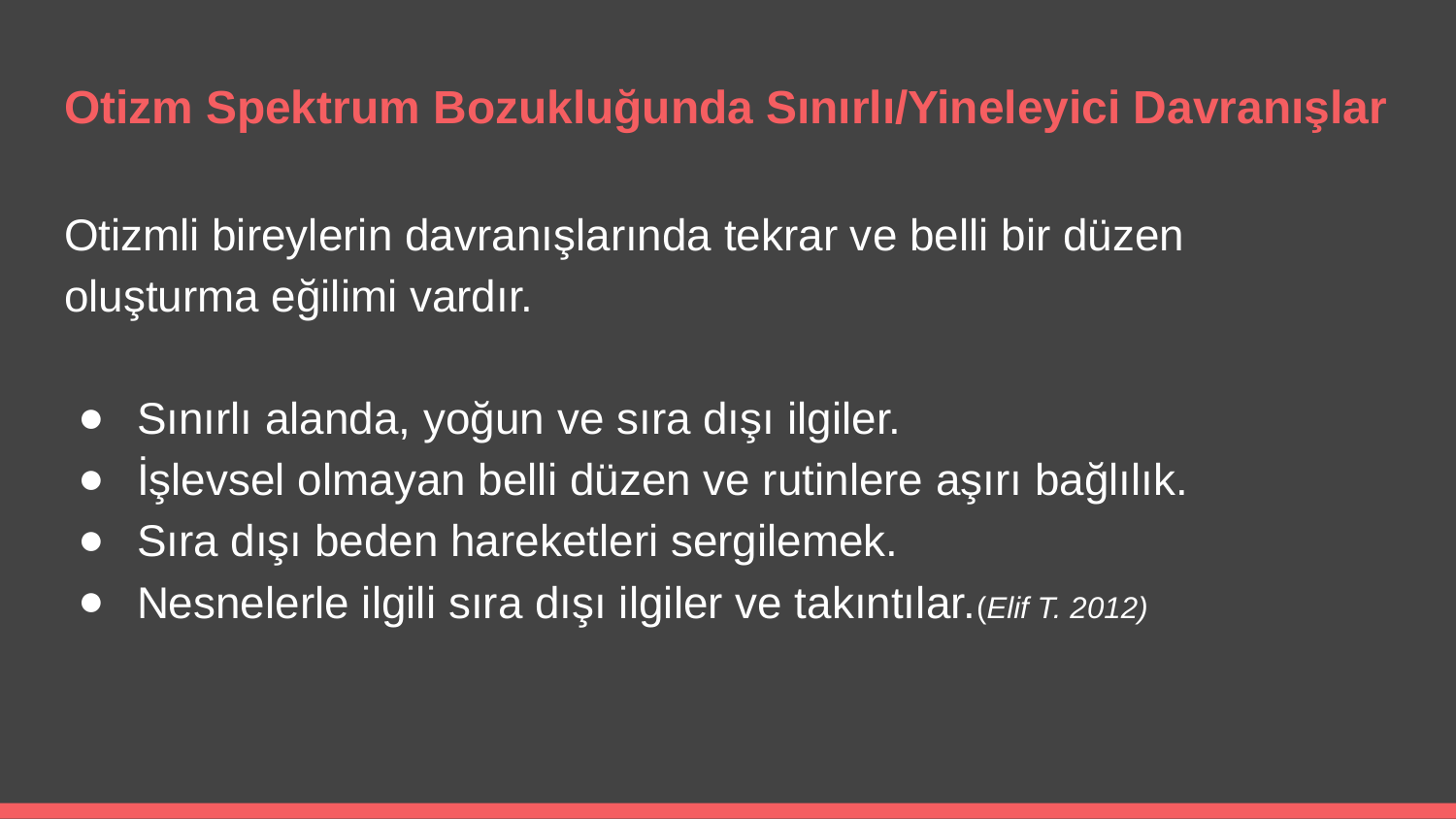

# Otizm Spektrum Bozukluğunda Sınırlı/Yineleyici Davranışlar
Otizmli bireylerin davranışlarında tekrar ve belli bir düzen oluşturma eğilimi vardır.

Sınırlı alanda, yoğun ve sıra dışı ilgiler.
İşlevsel olmayan belli düzen ve rutinlere aşırı bağlılık.
Sıra dışı beden hareketleri sergilemek.
Nesnelerle ilgili sıra dışı ilgiler ve takıntılar.(Elif T. 2012)